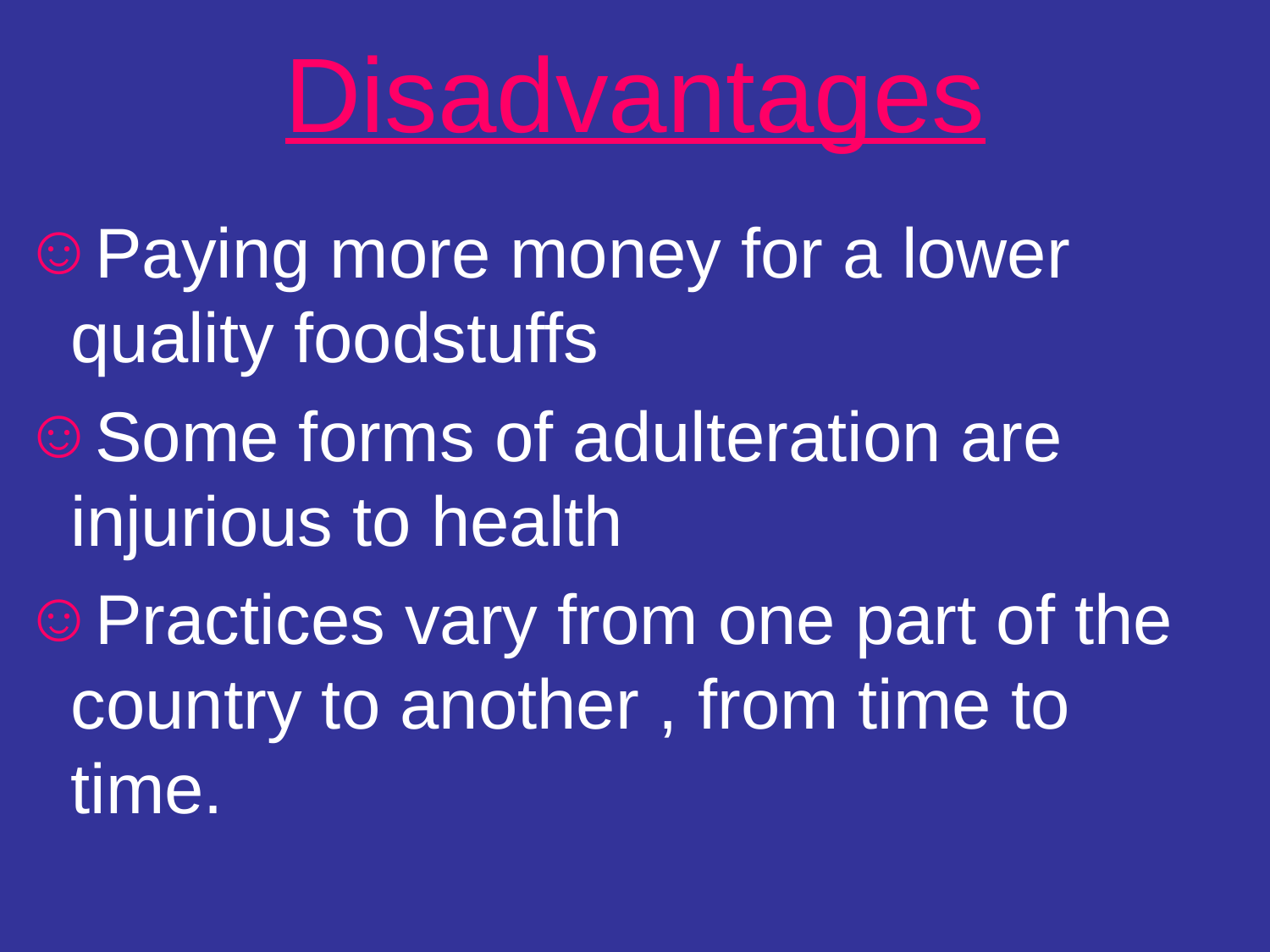

# Disadvantages
Paying more money for a lower quality foodstuffs
Some forms of adulteration are injurious to health
Practices vary from one part of the country to another , from time to time.